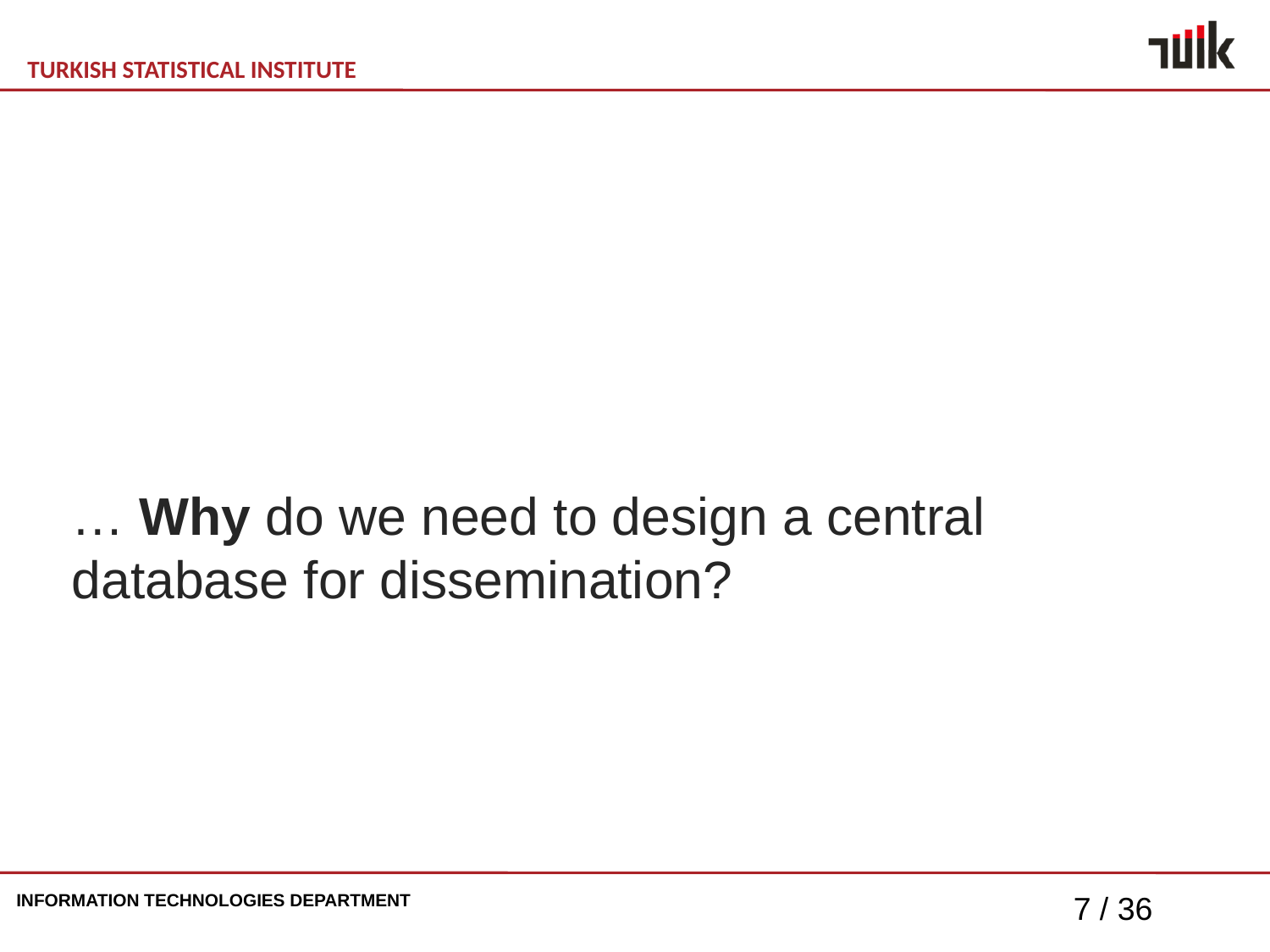

… Why do we need to design a central database for dissemination?